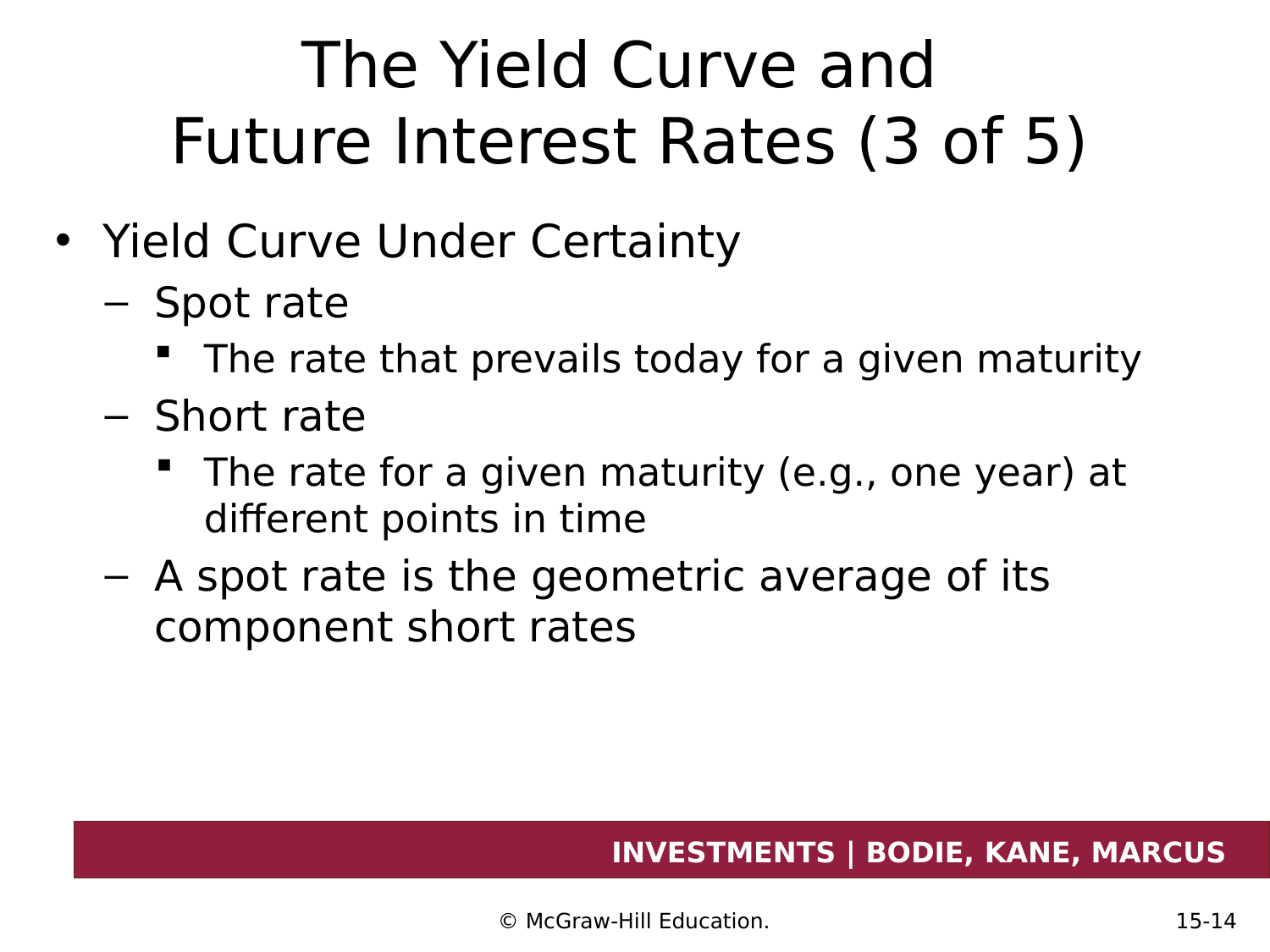

# The Yield Curve and Future Interest Rates (3 of 5)
Yield Curve Under Certainty
Spot rate
The rate that prevails today for a given maturity
Short rate
The rate for a given maturity (e.g., one year) at different points in time
A spot rate is the geometric average of its component short rates